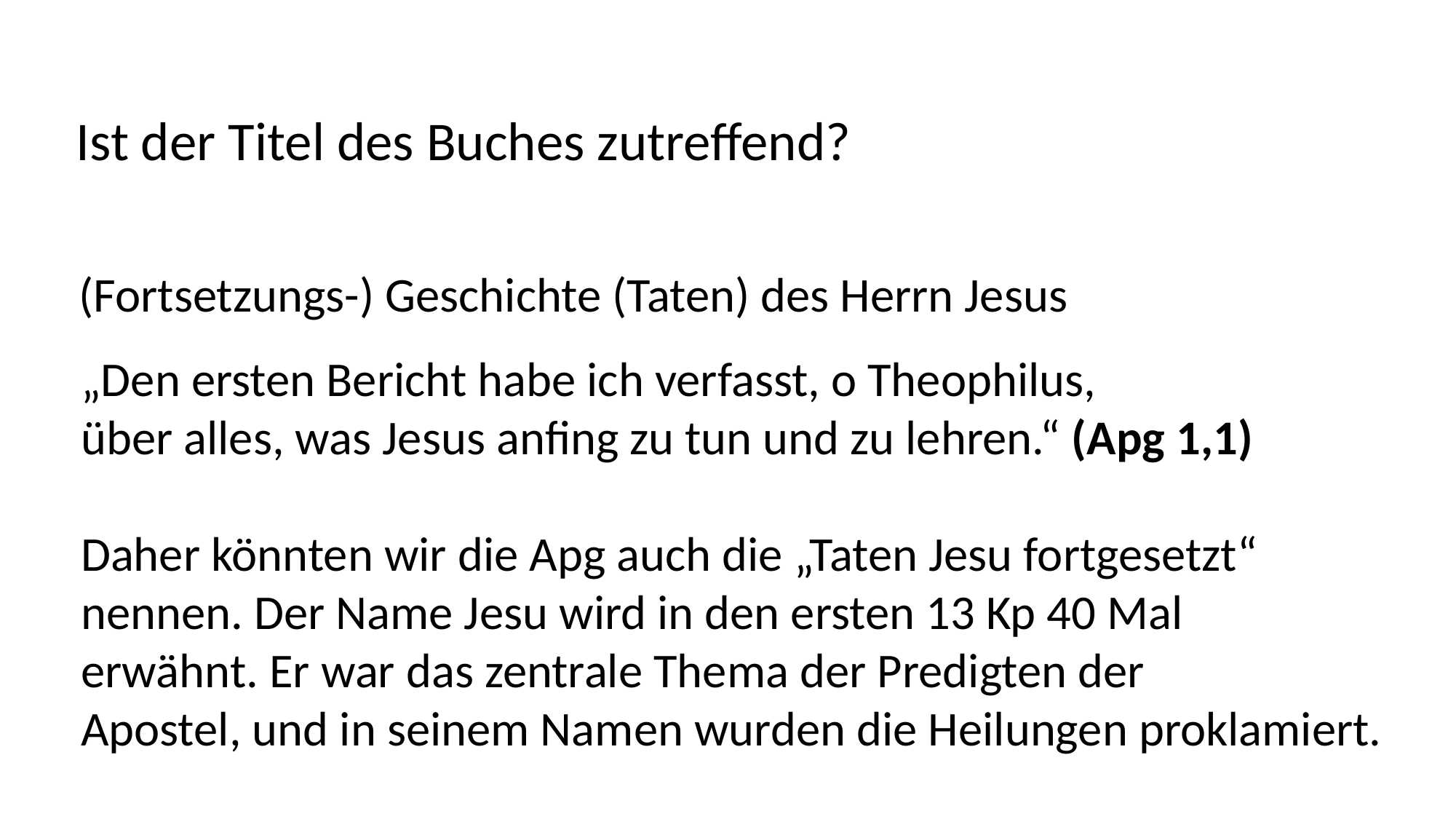

Ist der Titel des Buches zutreffend?
(Fortsetzungs-) Geschichte (Taten) des Herrn Jesus
„Den ersten Bericht habe ich verfasst, o Theophilus,
über alles, was Jesus anfing zu tun und zu lehren.“ (Apg 1,1)

Daher könnten wir die Apg auch die „Taten Jesu fortgesetzt“
nennen. Der Name Jesu wird in den ersten 13 Kp 40 Mal
erwähnt. Er war das zentrale Thema der Predigten der
Apostel, und in seinem Namen wurden die Heilungen proklamiert.